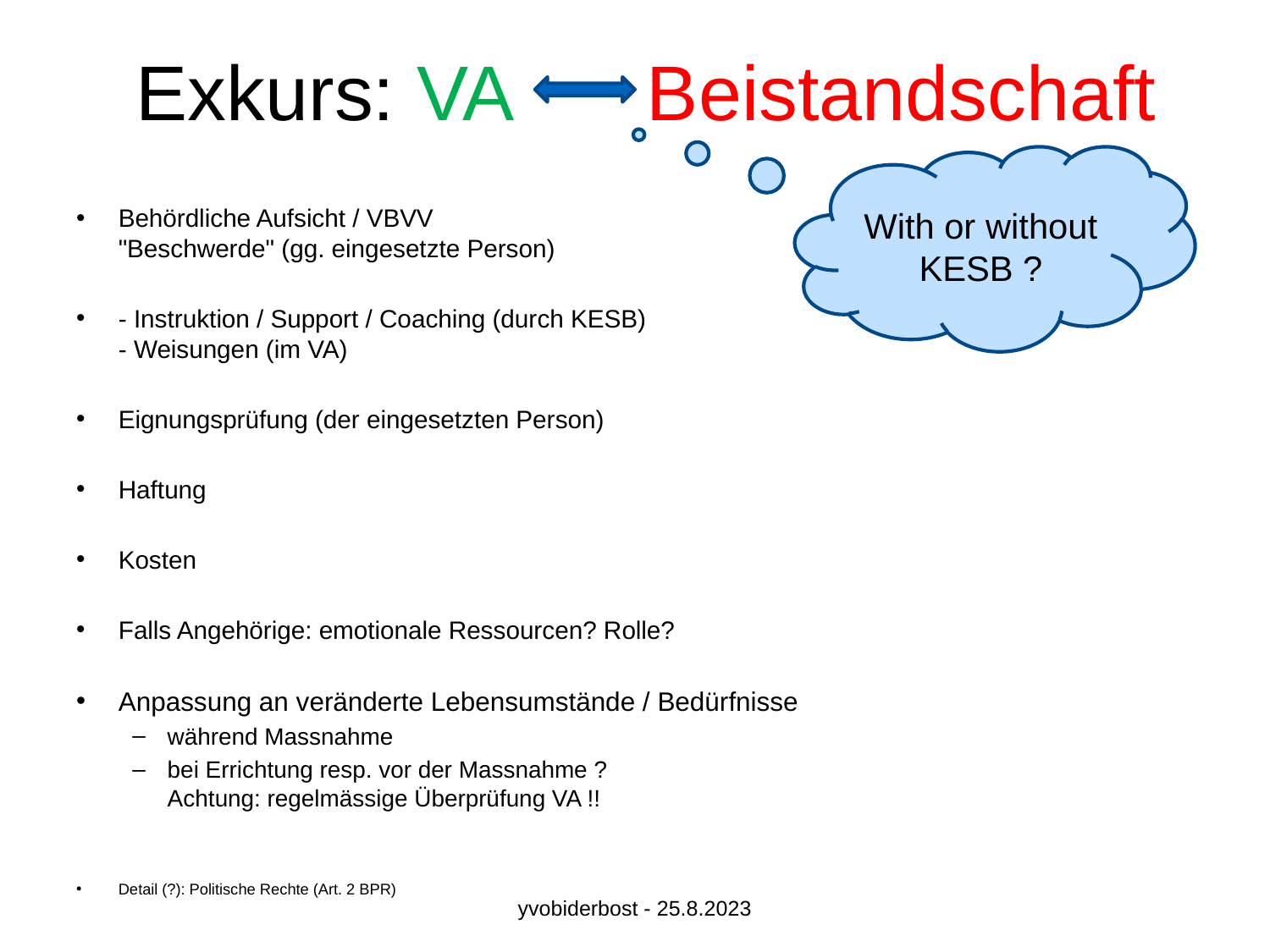

# Exkurs: VA	      Beistandschaft

With or without KESB ?

Behördliche Aufsicht / VBVV
"Beschwerde" (gg. eingesetzte Person)

- Instruktion / Support / Coaching (durch KESB)
- Weisungen (im VA)

Eignungsprüfung (der eingesetzten Person)

Haftung

Kosten

Falls Angehörige: emotionale Ressourcen? Rolle?

Anpassung an veränderte Lebensumstände / Bedürfnisse
während Massnahme
bei Errichtung resp. vor der Massnahme ?
Achtung: regelmässige Überprüfung VA !!

Detail (?): Politische Rechte (Art. 2 BPR)

yvobiderbost - 25.8.2023